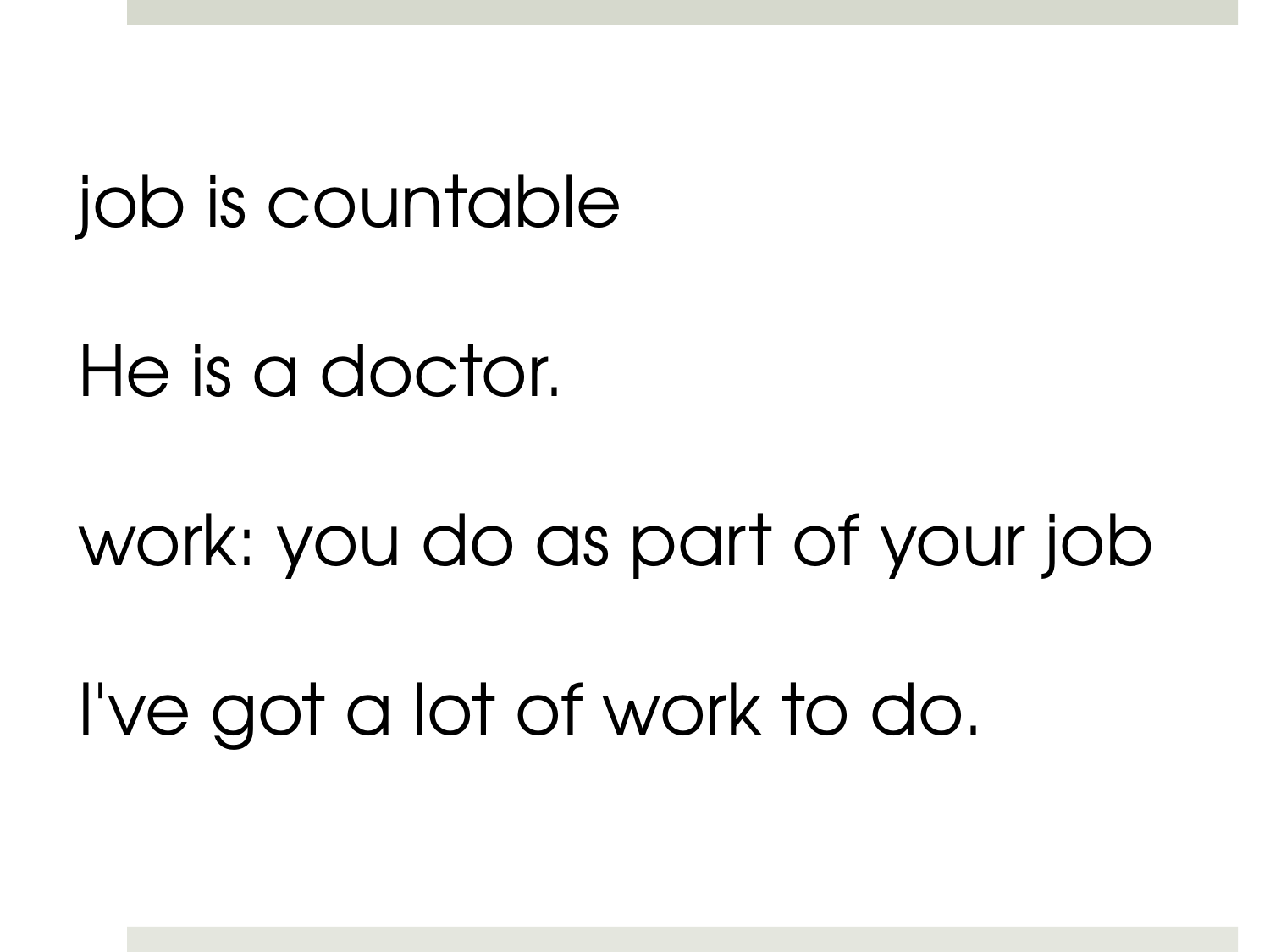

job is countable

He is a doctor.

work: you do as part of your job

I've got a lot of work to do.